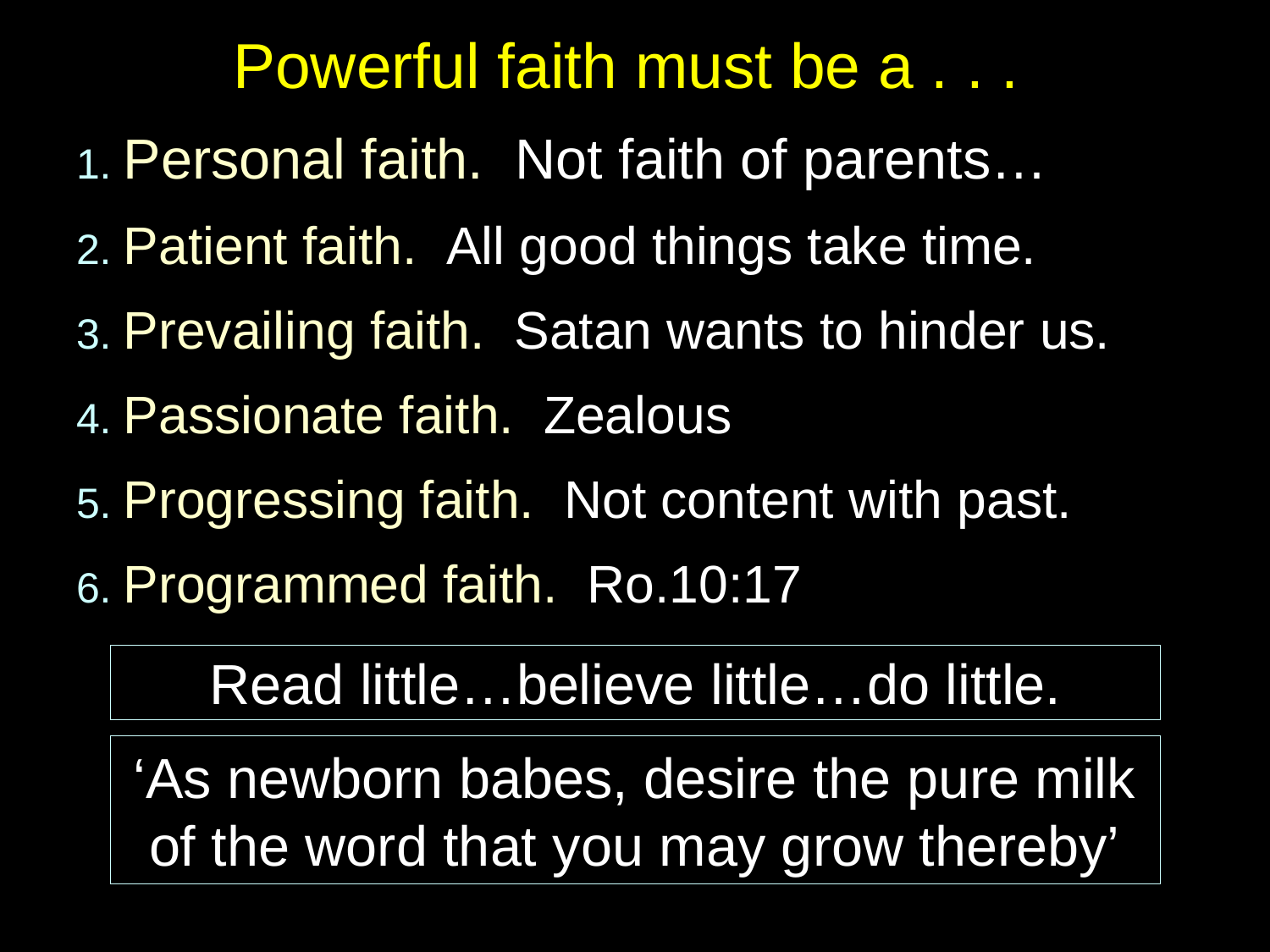

# Powerful faith must be a . . .
1. Personal faith.  Not faith of parents…
2. Patient faith.  All good things take time.
3. Prevailing faith.  Satan wants to hinder us.
4. Passionate faith.  Zealous
5. Progressing faith.  Not content with past.
6. Programmed faith.  Ro.10:17

Read little…believe little…do little.
‘As newborn babes, desire the pure milk of the word that you may grow thereby’